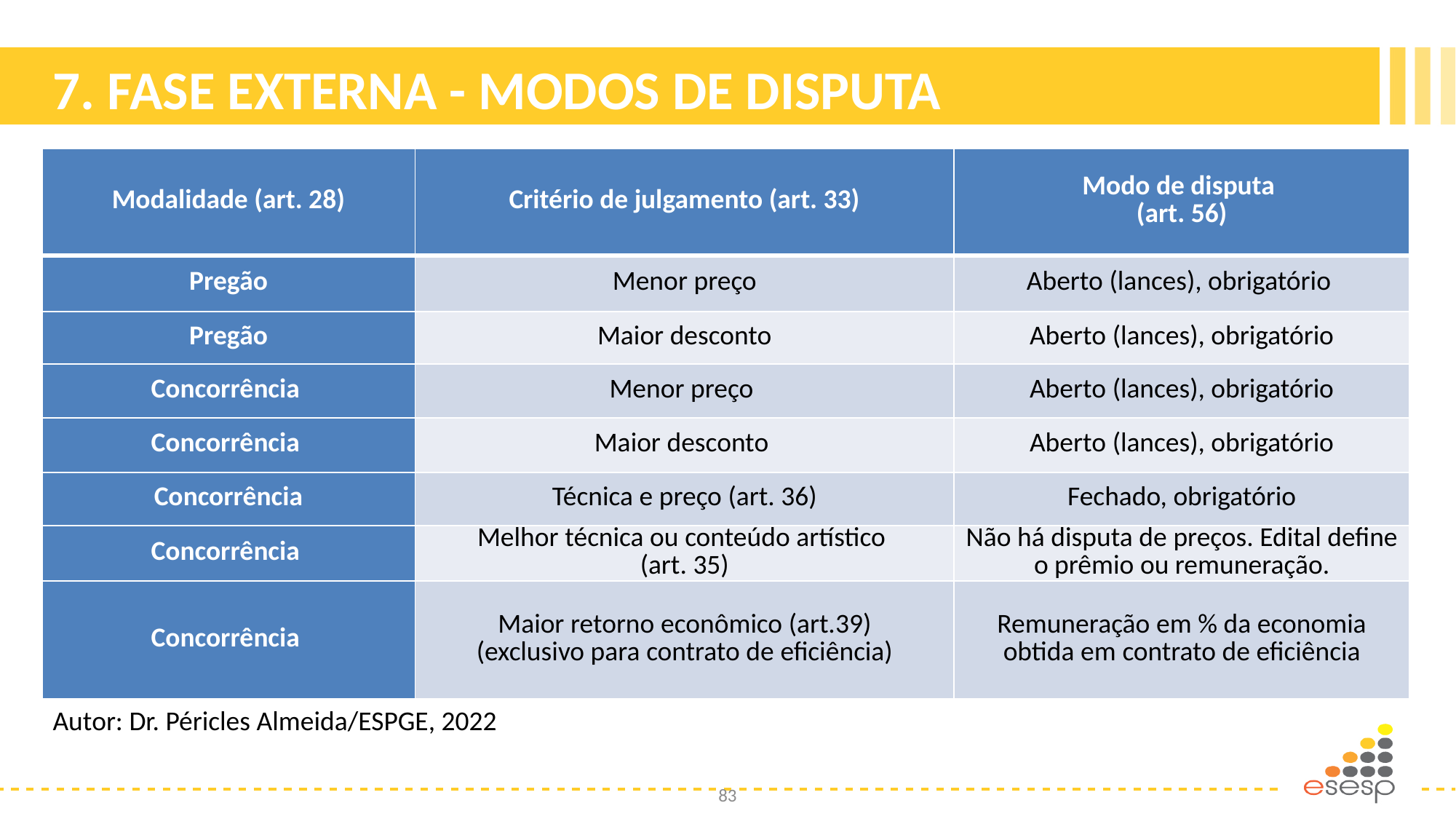

# 7. FASE EXTERNA - MODOS DE DISPUTA
| Modalidade (art. 28) | Critério de julgamento (art. 33) | Modo de disputa (art. 56) |
| --- | --- | --- |
| Pregão | Menor preço | Aberto (lances), obrigatório |
| Pregão | Maior desconto | Aberto (lances), obrigatório |
| Concorrência | Menor preço | Aberto (lances), obrigatório |
| Concorrência | Maior desconto | Aberto (lances), obrigatório |
| Concorrência | Técnica e preço (art. 36) | Fechado, obrigatório |
| Concorrência | Melhor técnica ou conteúdo artístico (art. 35) | Não há disputa de preços. Edital define o prêmio ou remuneração. |
| Concorrência | Maior retorno econômico (art.39) (exclusivo para contrato de eficiência) | Remuneração em % da economia obtida em contrato de eficiência |
Autor: Dr. Péricles Almeida/ESPGE, 2022
83